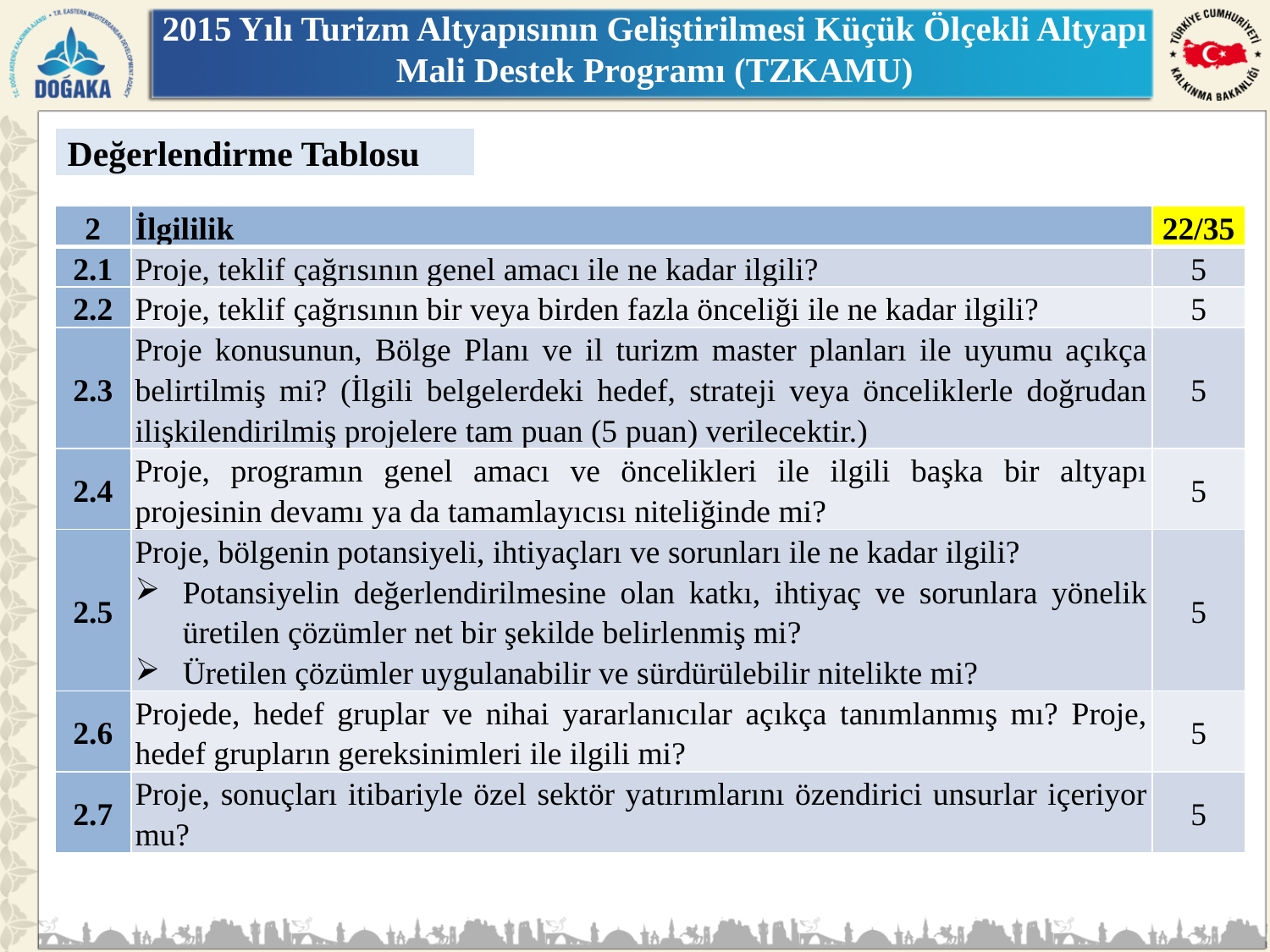

# 2015 Yılı Turizm Altyapısının Geliştirilmesi Küçük Ölçekli Altyapı Mali Destek Programı (TZKAMU)
Değerlendirme Tablosu
| 2 | İlgililik | 22/35 |
| --- | --- | --- |
| 2.1 | Proje, teklif çağrısının genel amacı ile ne kadar ilgili? | 5 |
| 2.2 | Proje, teklif çağrısının bir veya birden fazla önceliği ile ne kadar ilgili? | 5 |
| 2.3 | Proje konusunun, Bölge Planı ve il turizm master planları ile uyumu açıkça belirtilmiş mi? (İlgili belgelerdeki hedef, strateji veya önceliklerle doğrudan ilişkilendirilmiş projelere tam puan (5 puan) verilecektir.) | 5 |
| 2.4 | Proje, programın genel amacı ve öncelikleri ile ilgili başka bir altyapı projesinin devamı ya da tamamlayıcısı niteliğinde mi? | 5 |
| 2.5 | Proje, bölgenin potansiyeli, ihtiyaçları ve sorunları ile ne kadar ilgili? Potansiyelin değerlendirilmesine olan katkı, ihtiyaç ve sorunlara yönelik üretilen çözümler net bir şekilde belirlenmiş mi? Üretilen çözümler uygulanabilir ve sürdürülebilir nitelikte mi? | 5 |
| 2.6 | Projede, hedef gruplar ve nihai yararlanıcılar açıkça tanımlanmış mı? Proje, hedef grupların gereksinimleri ile ilgili mi? | 5 |
| 2.7 | Proje, sonuçları itibariyle özel sektör yatırımlarını özendirici unsurlar içeriyor mu? | 5 |